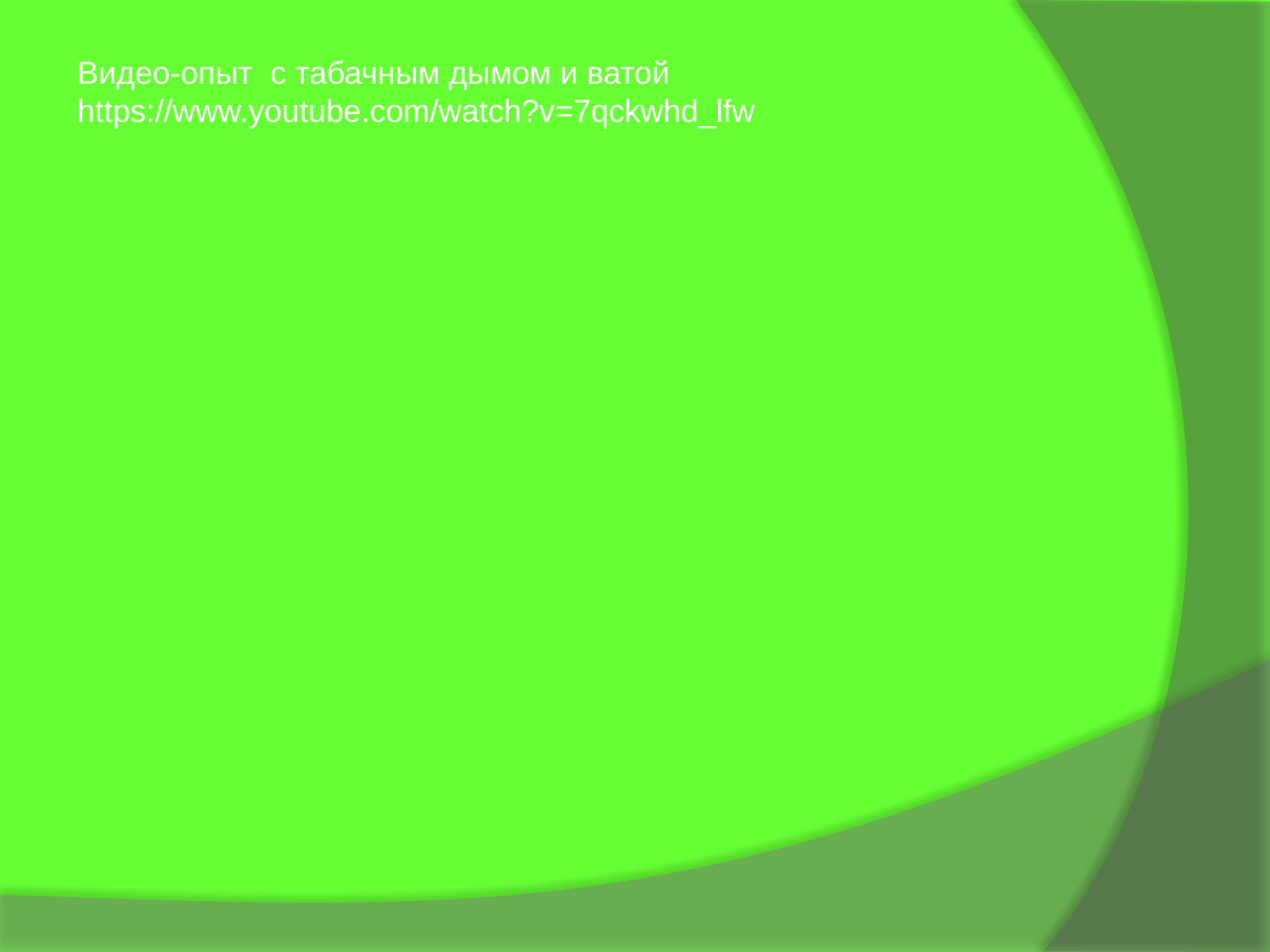

Видео-опыт  с табачным дымом и ватой https://www.youtube.com/watch?v=7qckwhd_lfw